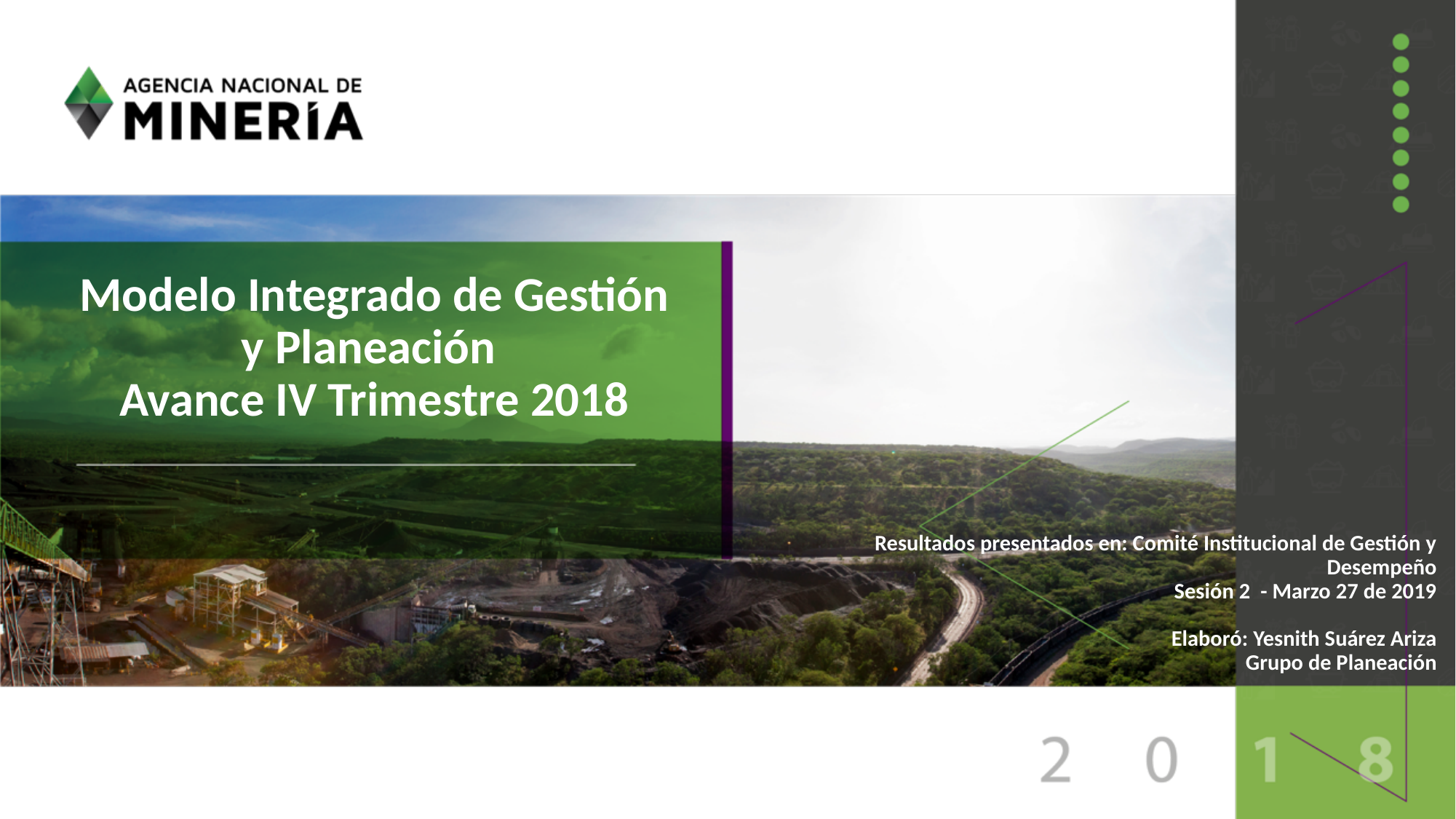

Modelo Integrado de Gestión y Planeación
Avance IV Trimestre 2018
# Resultados presentados en: Comité Institucional de Gestión y Desempeño Sesión 2  - Marzo 27 de 2019 Elaboró: Yesnith Suárez Ariza Grupo de Planeación